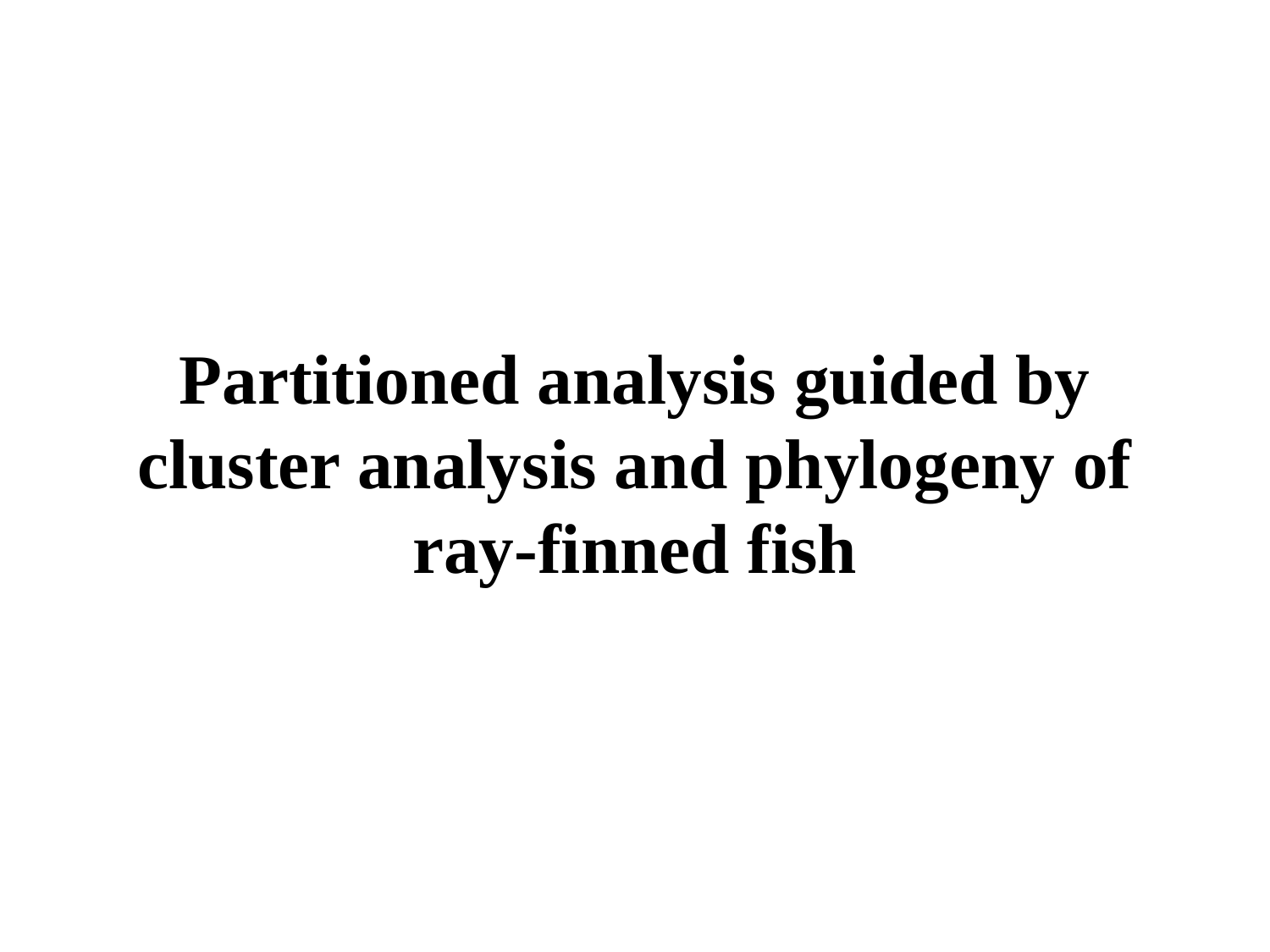

# Partitioned analysis guided by cluster analysis and phylogeny of ray-finned fish